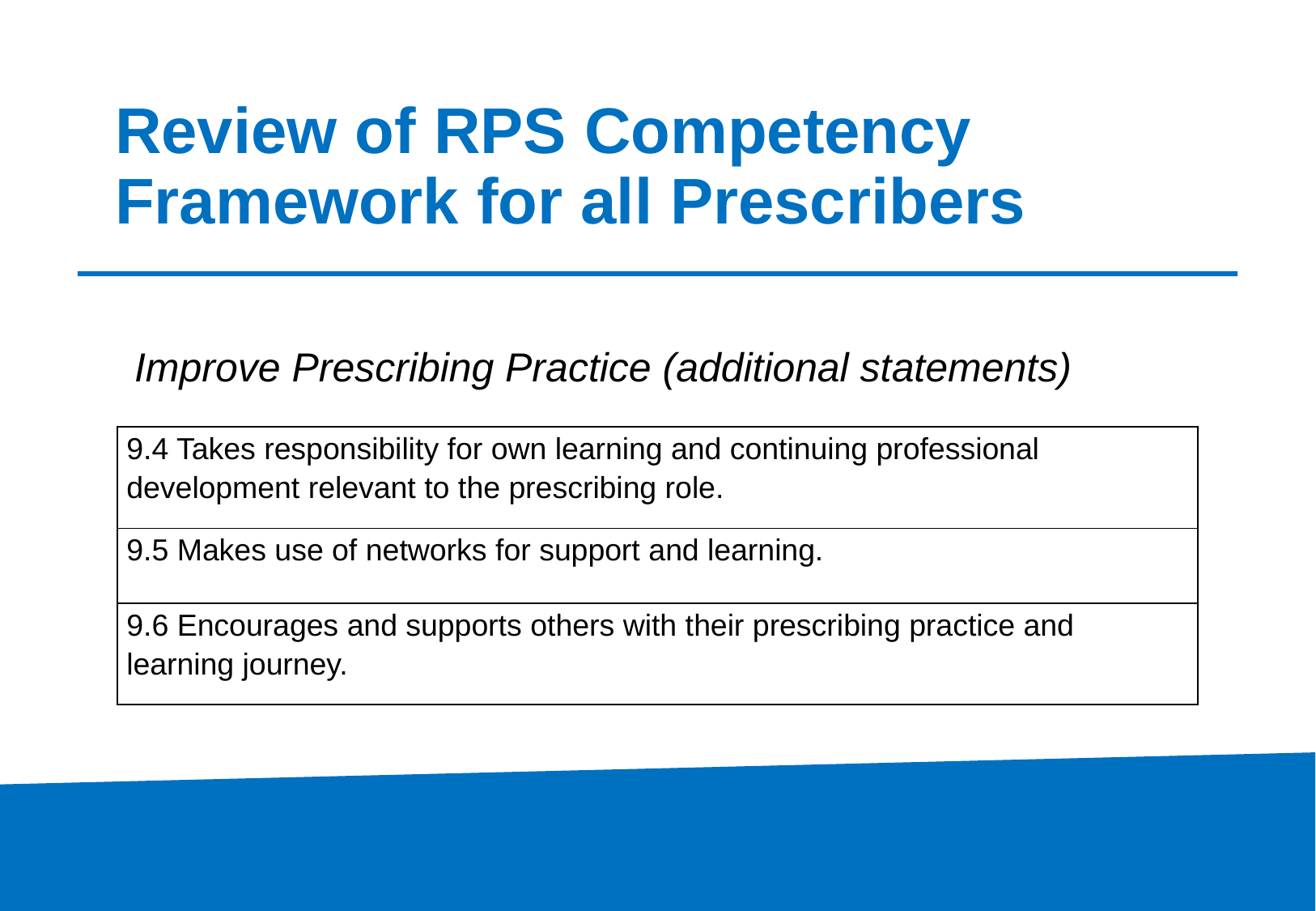

# Review of RPS Competency Framework for all Prescribers
Improve Prescribing Practice (additional statements)

| 9.4 Takes responsibility for own learning and continuing professional development relevant to the prescribing role. |
| --- |
| 9.5 Makes use of networks for support and learning. |
| 9.6 Encourages and supports others with their prescribing practice and learning journey. |